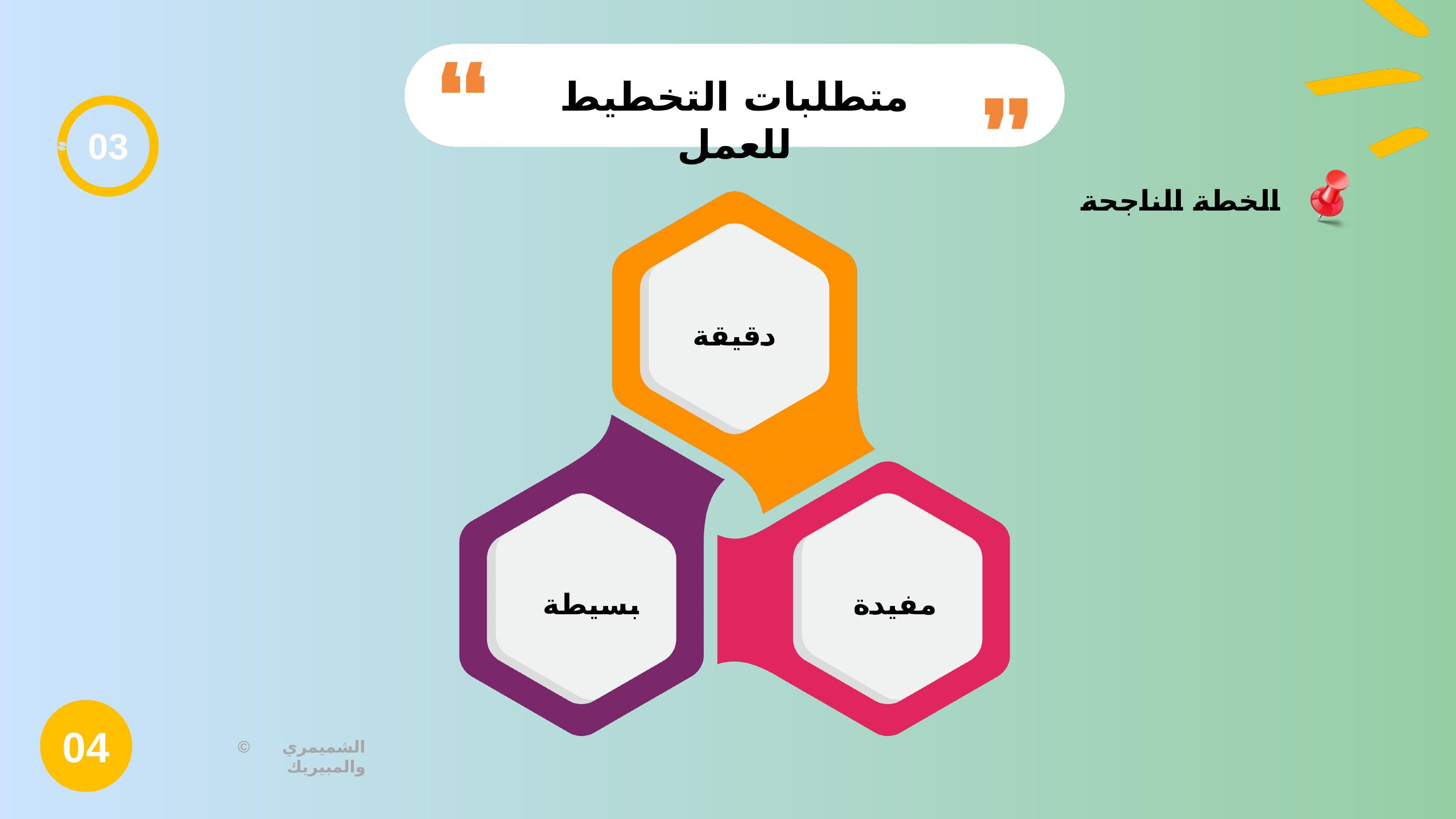

متطلبات التخطيط للعمل

03

الخطة الناجحة

دقيقة
بسيطة
مفيدة

04
©       الشميمري والمبيريك